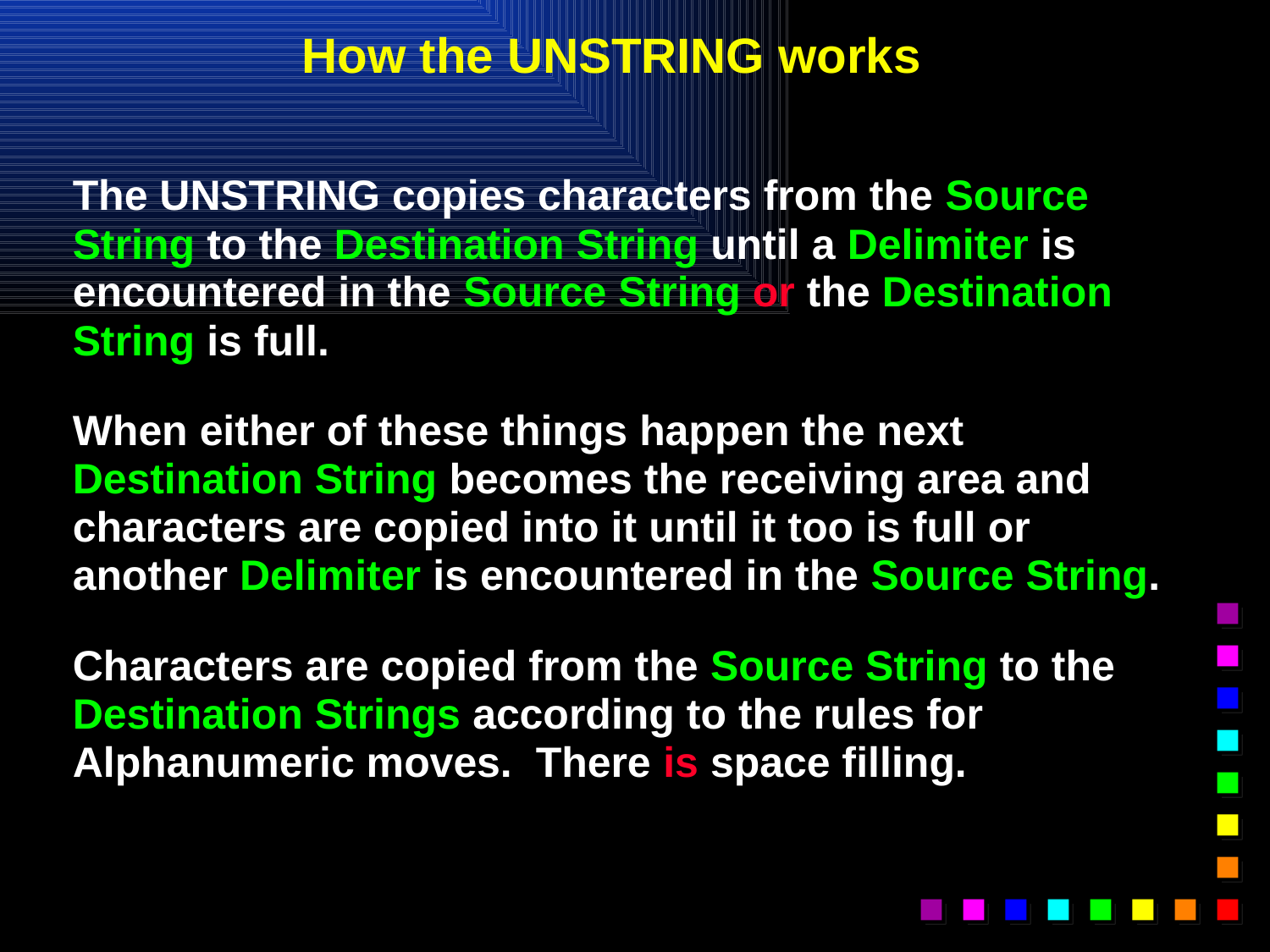

# How the UNSTRING works
The UNSTRING copies characters from the Source String to the Destination String until a Delimiter is encountered in the Source String or the Destination String is full.
When either of these things happen the next Destination String becomes the receiving area and characters are copied into it until it too is full or another Delimiter is encountered in the Source String.
Characters are copied from the Source String to the Destination Strings according to the rules for Alphanumeric moves.  There is space filling.